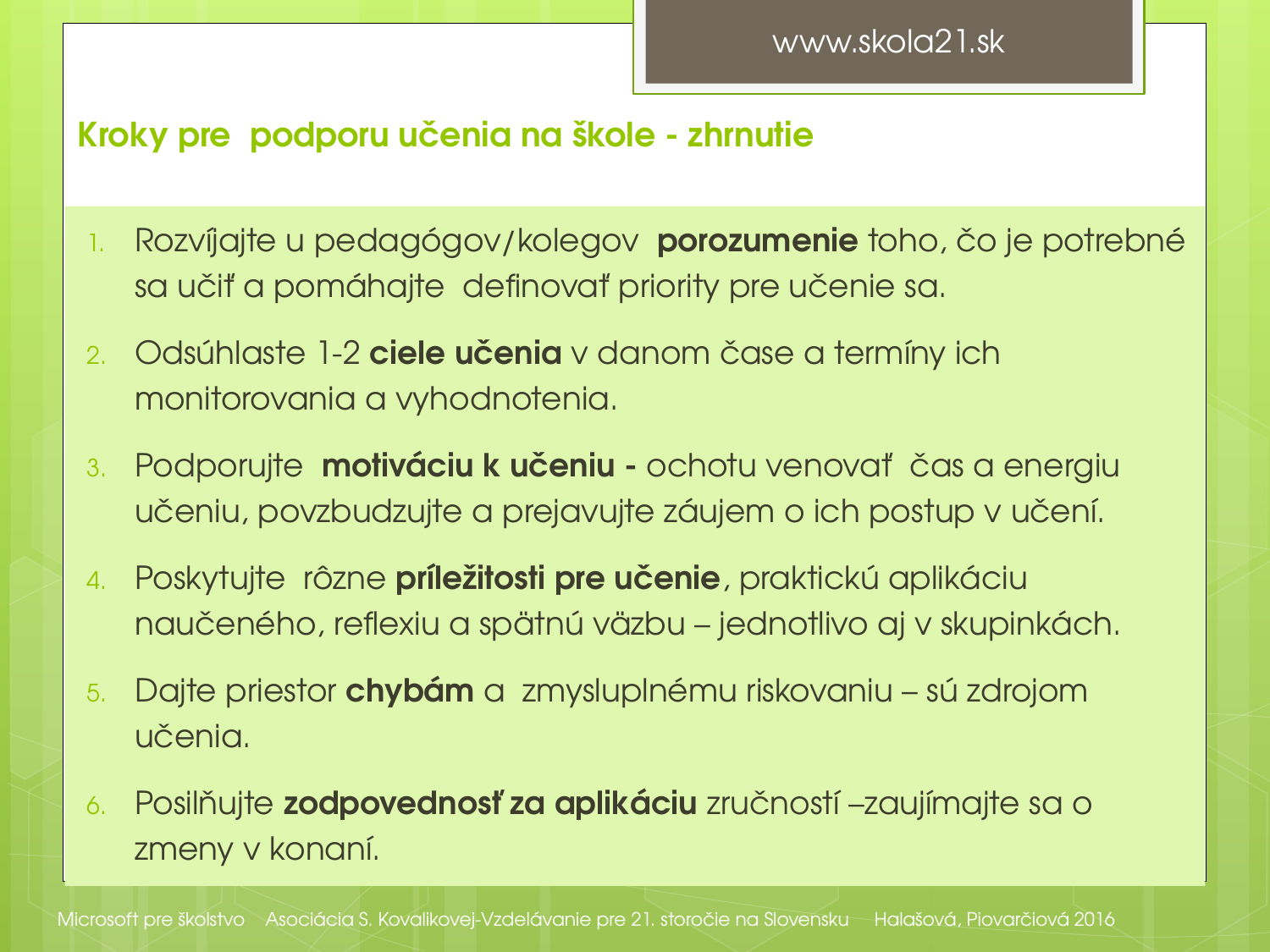

# Kroky pre  podporu učenia na škole - zhrnutie
Rozvíjajte u pedagógov/kolegov  porozumenie toho, čo je potrebné sa učiť a pomáhajte  definovať priority pre učenie sa.
Odsúhlaste 1-2 ciele učenia v danom čase a termíny ich monitorovania a vyhodnotenia.
Podporujte  motiváciu k učeniu - ochotu venovať  čas a energiu učeniu, povzbudzujte a prejavujte záujem o ich postup v učení.
Poskytujte  rôzne príležitosti pre učenie, praktickú aplikáciu naučeného, reflexiu a spätnú väzbu – jednotlivo aj v skupinkách.
Dajte priestor chybám a  zmysluplnému riskovaniu – sú zdrojom učenia.
Posilňujte zodpovednosť za aplikáciu zručností –zaujímajte sa o zmeny v konaní.
Microsoft pre školstvo    Asociácia S. Kovalikovej-Vzdelávanie pre 21. storočie na Slovensku     Halašová, Piovarčiová 2016